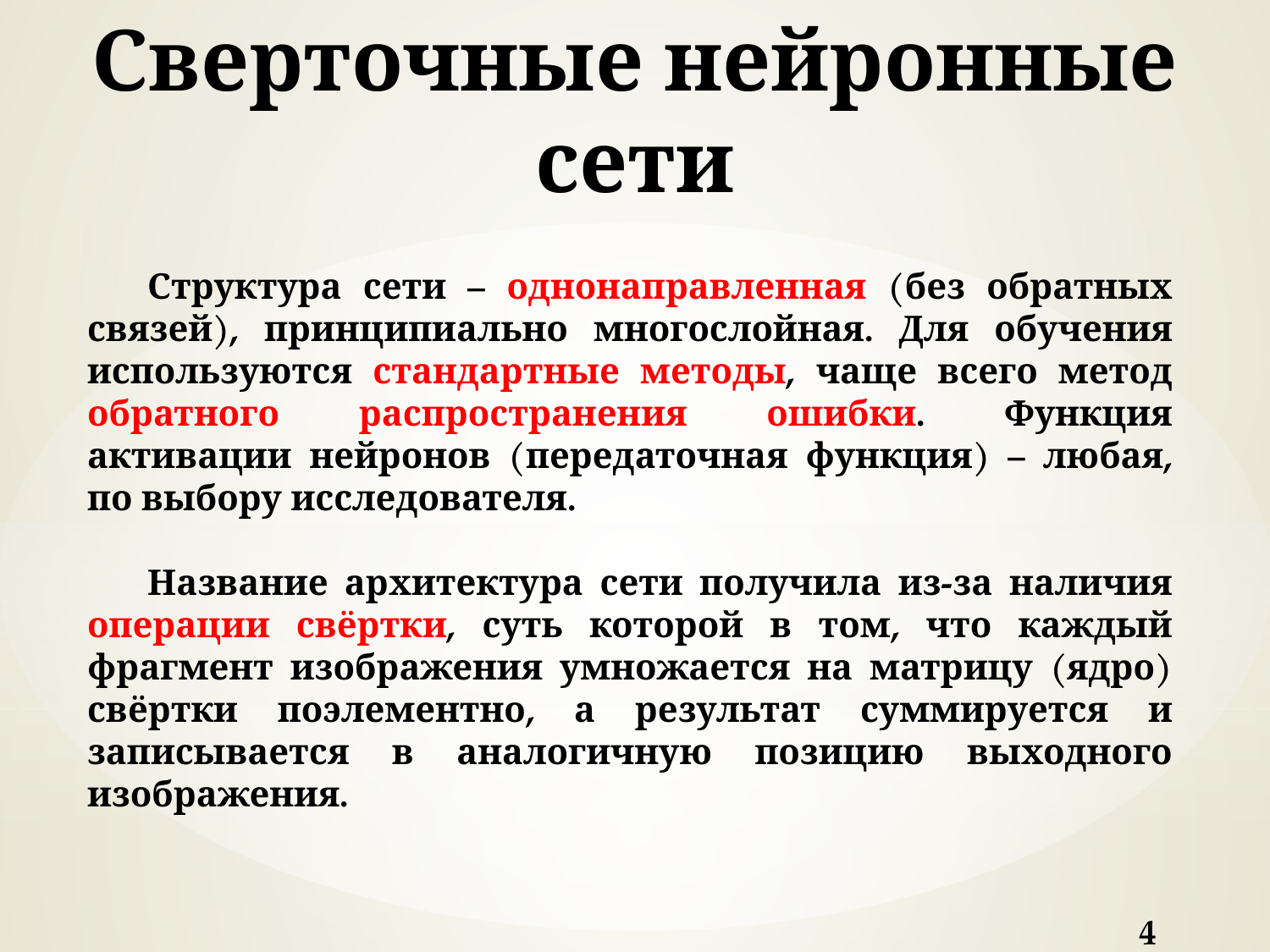

# Сверточные нейронные сети

Структура сети – однонаправленная (без обратных связей), принципиально многослойная. Для обучения используются стандартные методы, чаще всего метод обратного распространения ошибки. Функция активации нейронов (передаточная функция) – любая, по выбору исследователя.

Название архитектура сети получила из-за наличия операции свёртки, суть которой в том, что каждый фрагмент изображения умножается на матрицу (ядро) свёртки поэлементно, а результат суммируется и записывается в аналогичную позицию выходного изображения.
4